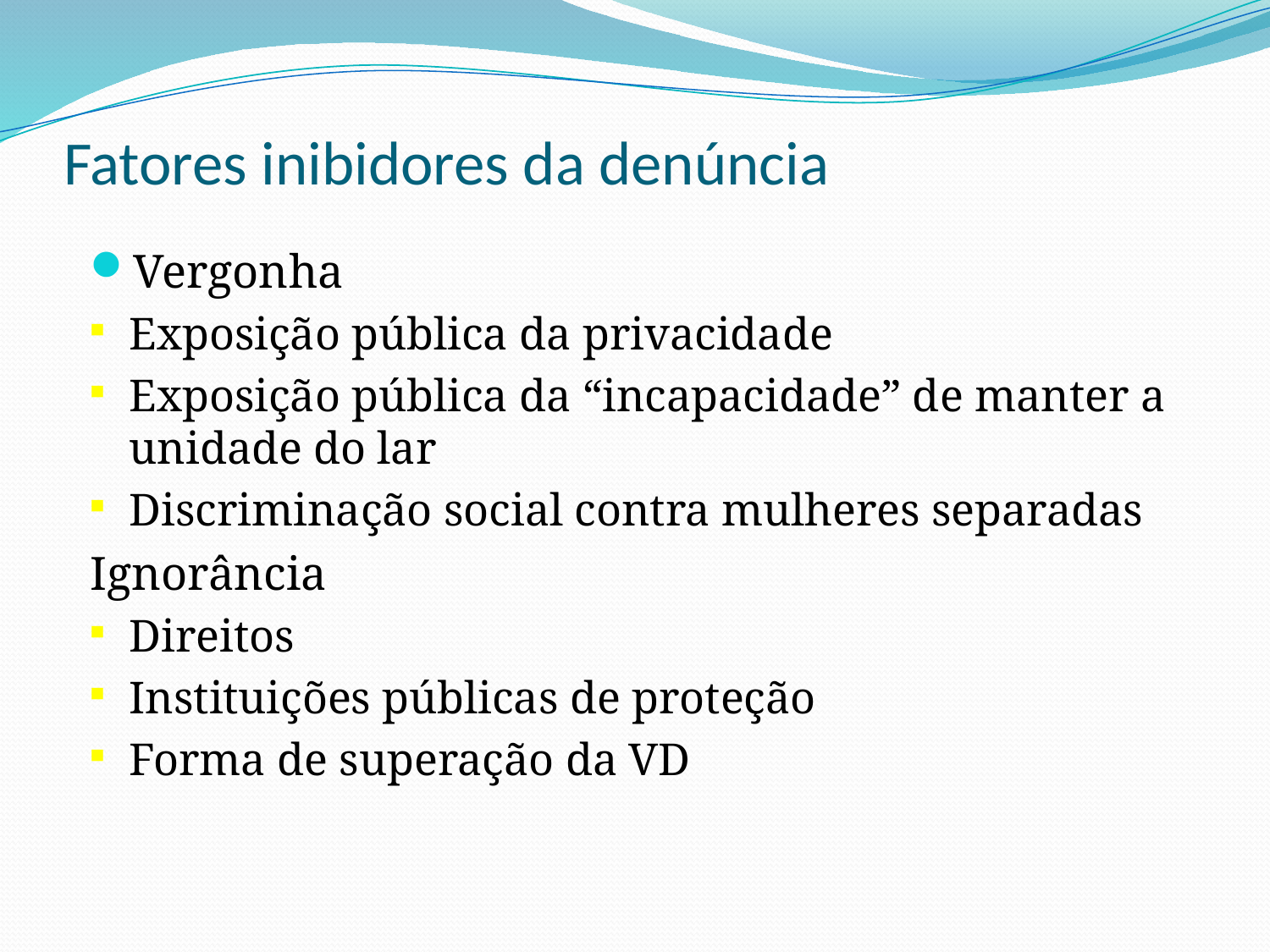

# Fatores inibidores da denúncia
Vergonha
Exposição pública da privacidade
Exposição pública da “incapacidade” de manter a unidade do lar
Discriminação social contra mulheres separadas
Ignorância
Direitos
Instituições públicas de proteção
Forma de superação da VD